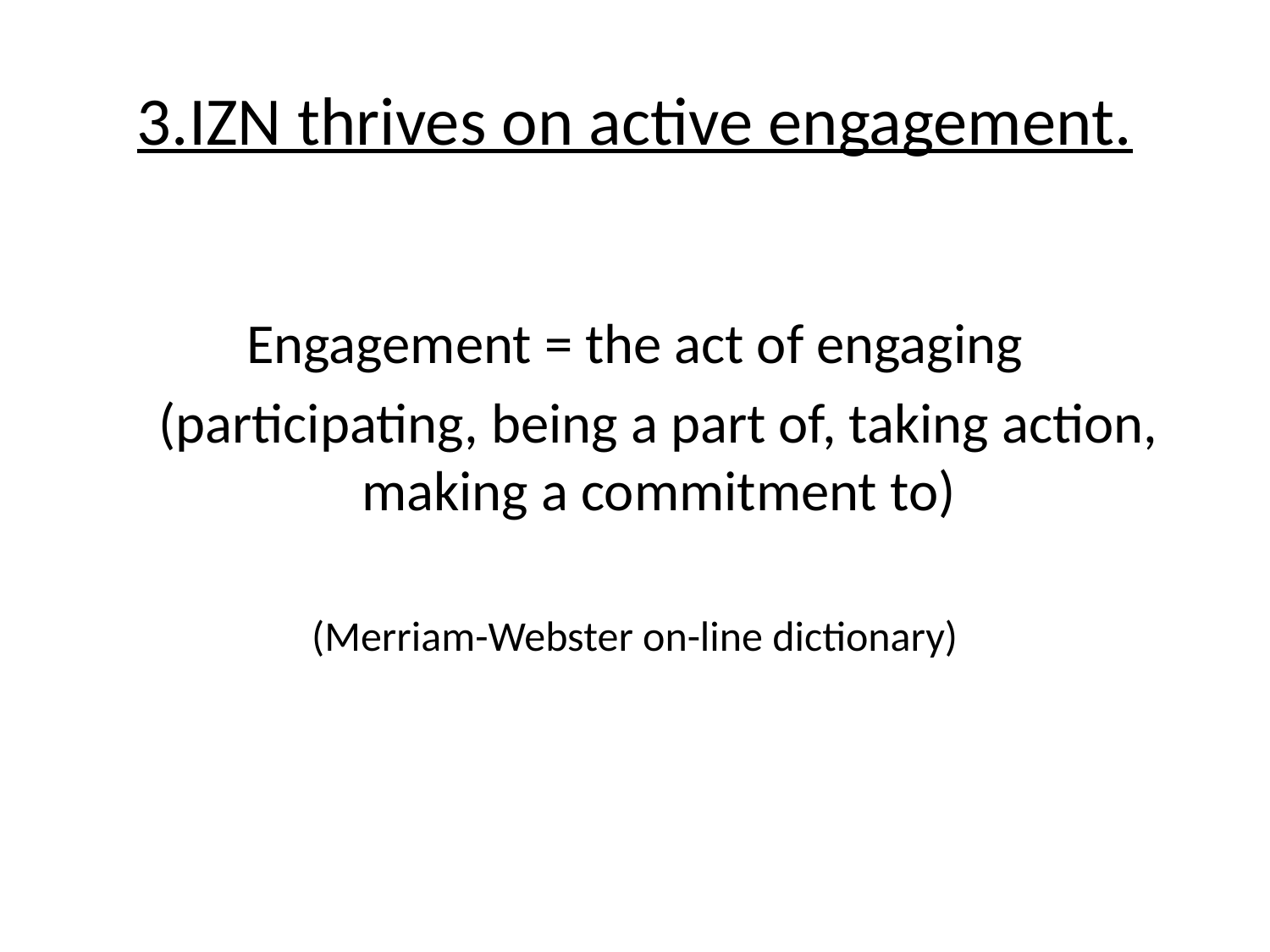

# 3.IZN thrives on active engagement.

Engagement = the act of engaging
	(participating, being a part of, taking action, making a commitment to)

(Merriam-Webster on-line dictionary)